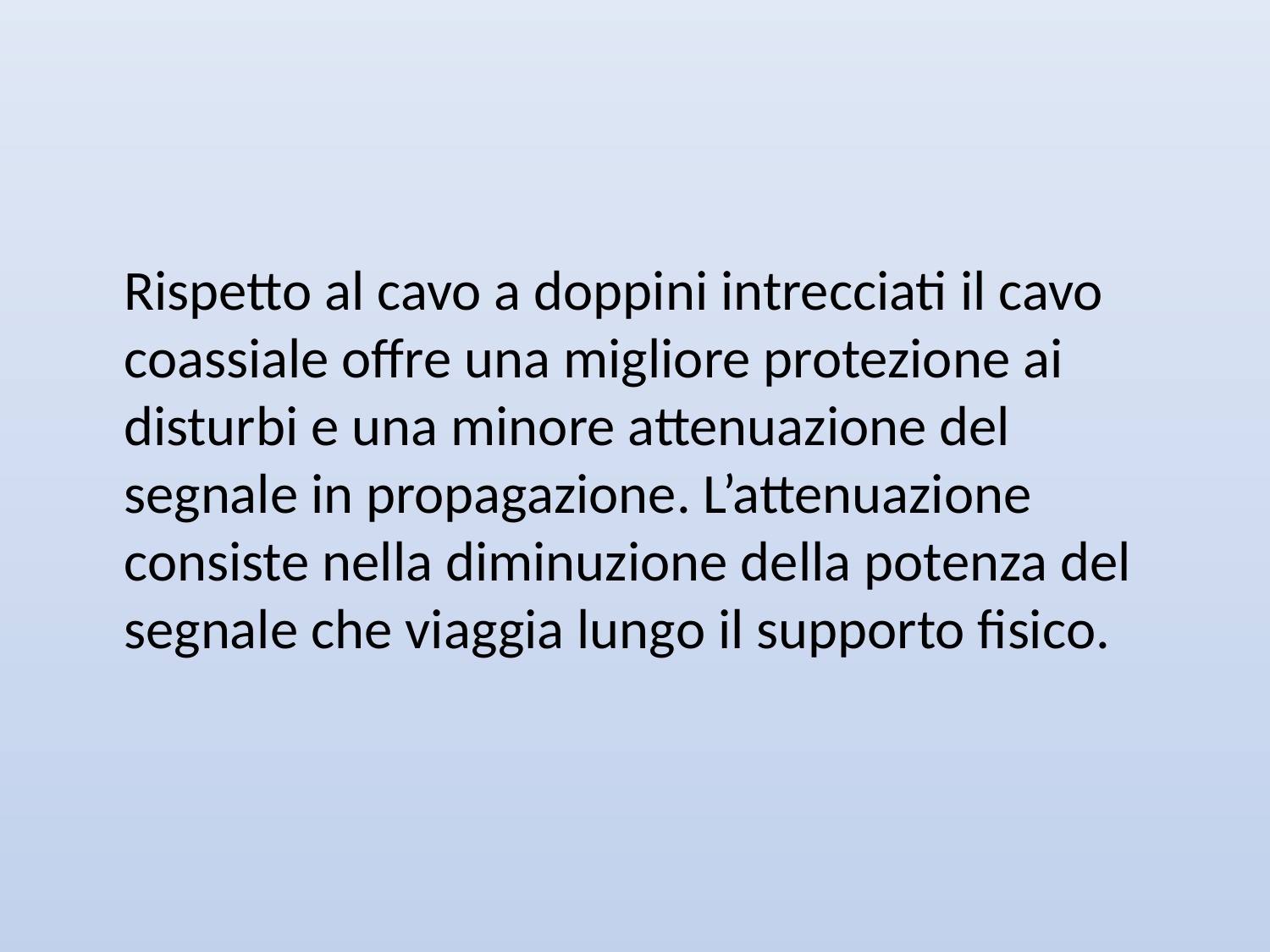

Rispetto al cavo a doppini intrecciati il cavo coassiale offre una migliore protezione ai disturbi e una minore attenuazione del segnale in propagazione. L’attenuazione consiste nella diminuzione della potenza del segnale che viaggia lungo il supporto fisico.